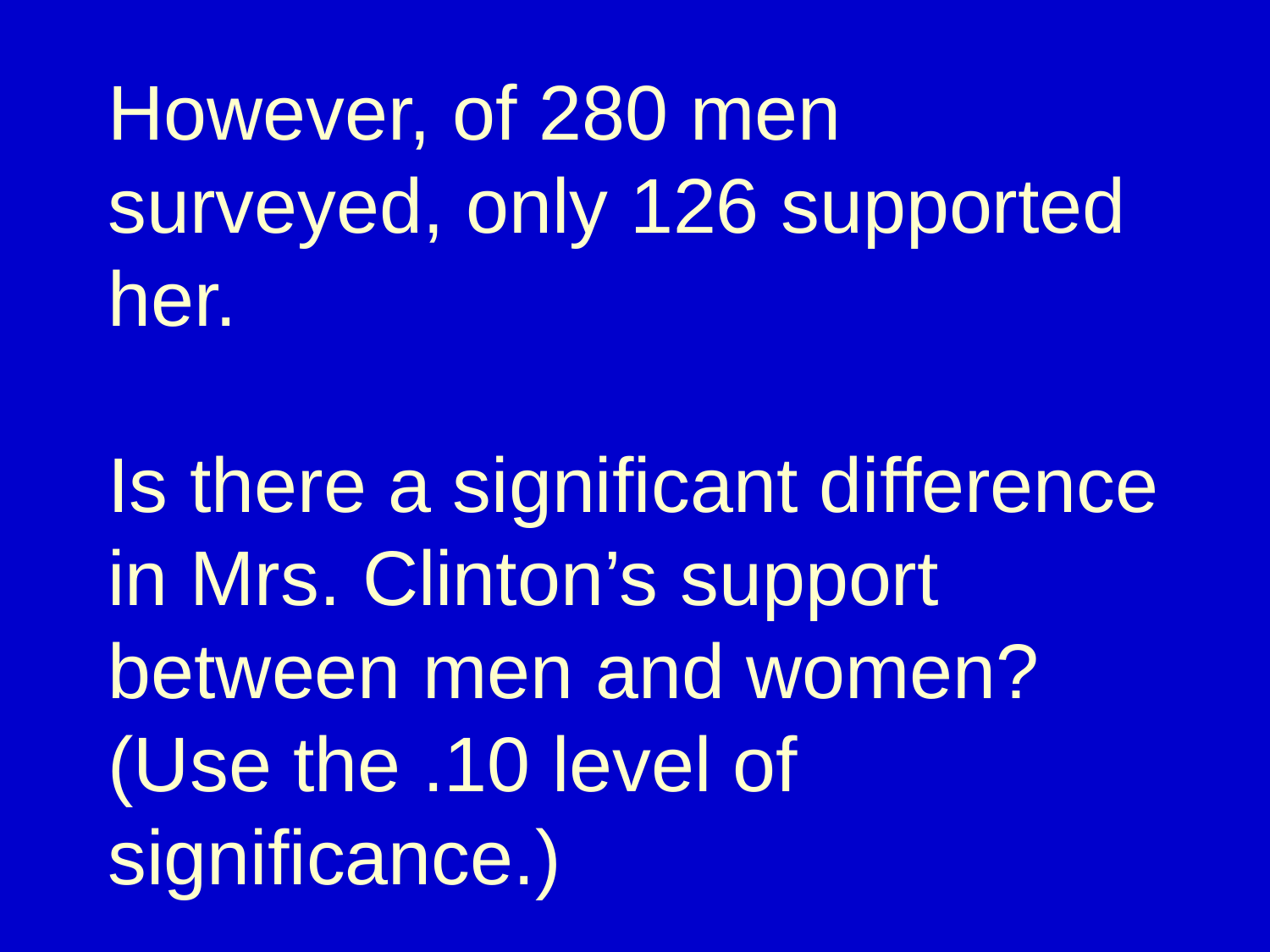

# However, of 280 men surveyed, only 126 supported her.   Is there a significant difference in Mrs. Clinton’s support between men and women? (Use the .10 level of significance.)